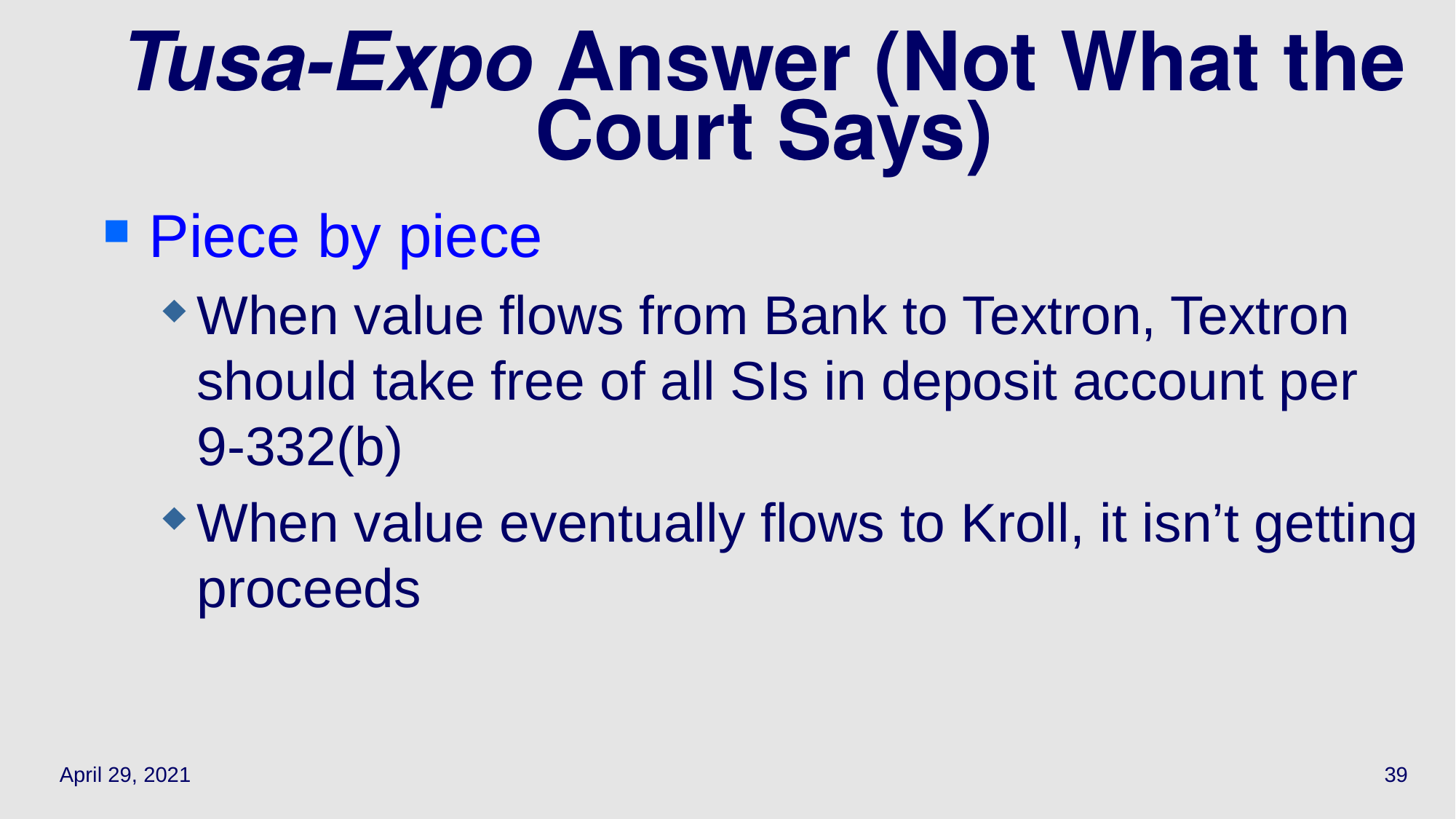

# Tusa-Expo Answer (Not What the Court Says)
Piece by piece
When value flows from Bank to Textron, Textron should take free of all SIs in deposit account per 9-332(b)
When value eventually flows to Kroll, it isn’t getting proceeds
April 29, 2021
39